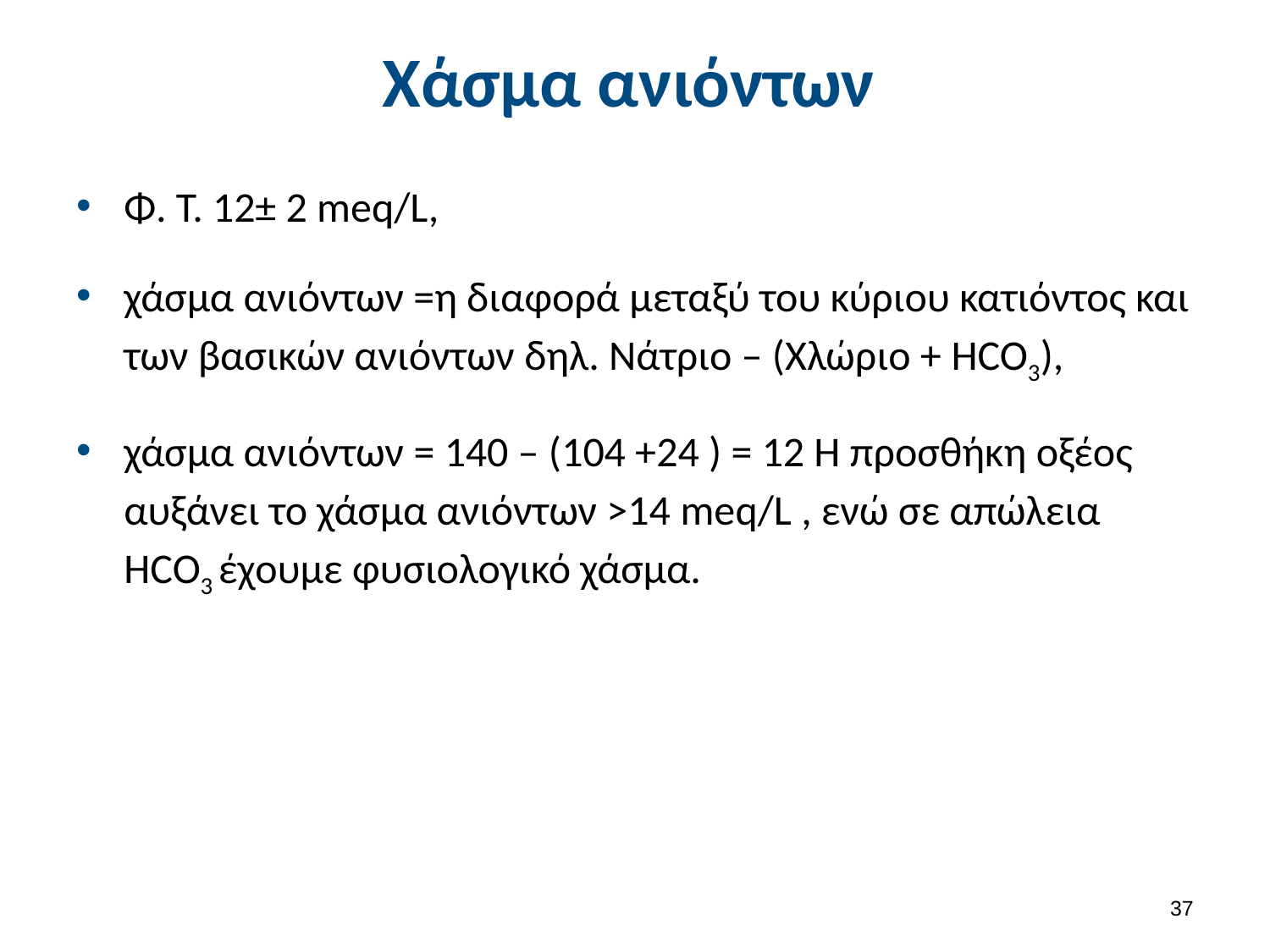

# Χάσμα ανιόντων
Φ. Τ. 12± 2 meq/L,
χάσμα ανιόντων =η διαφορά μεταξύ του κύριου κατιόντος και των βασικών ανιόντων δηλ. Νάτριο – (Χλώριο + HCO3),
χάσμα ανιόντων = 140 – (104 +24 ) = 12 H προσθήκη οξέος αυξάνει το χάσμα ανιόντων >14 meq/L , ενώ σε απώλεια HCO3 έχουμε φυσιολογικό χάσμα.
37